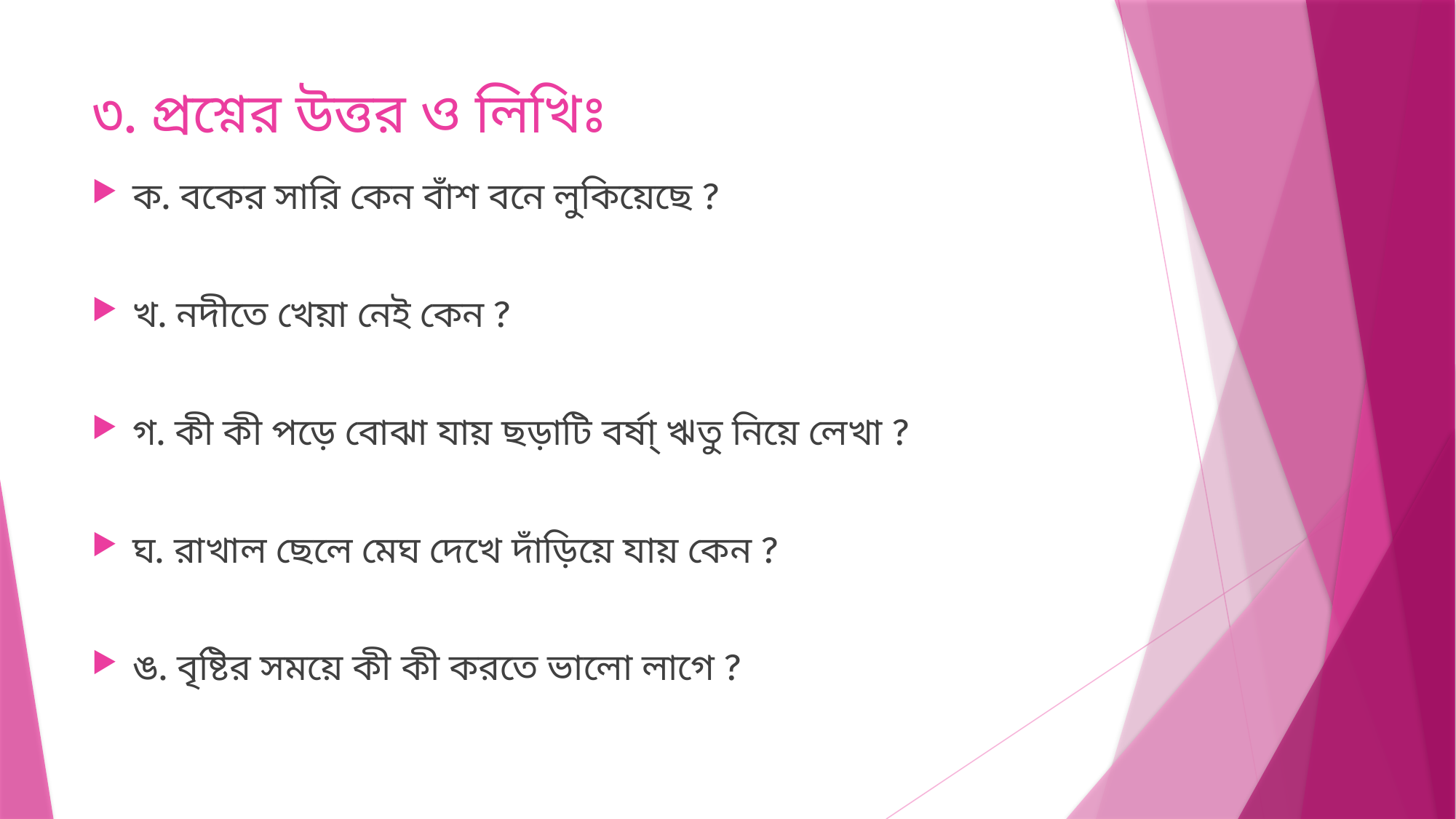

# ৩. প্রশ্নের উত্তর ও লিখিঃ ‍
ক. বকের সারি কেন বাঁশ বনে লুকিয়েছে ?

খ. নদীতে খেয়া নেই কেন ?

গ. কী কী পড়ে বোঝা যায় ছড়াটি বর্ষা্ ঋতু নিয়ে লেখা ?

ঘ. রাখাল ছেলে মেঘ দেখে দাঁড়িয়ে যায় কেন ?

ঙ. বৃষ্টির সময়ে কী কী করতে ভালো লাগে ?